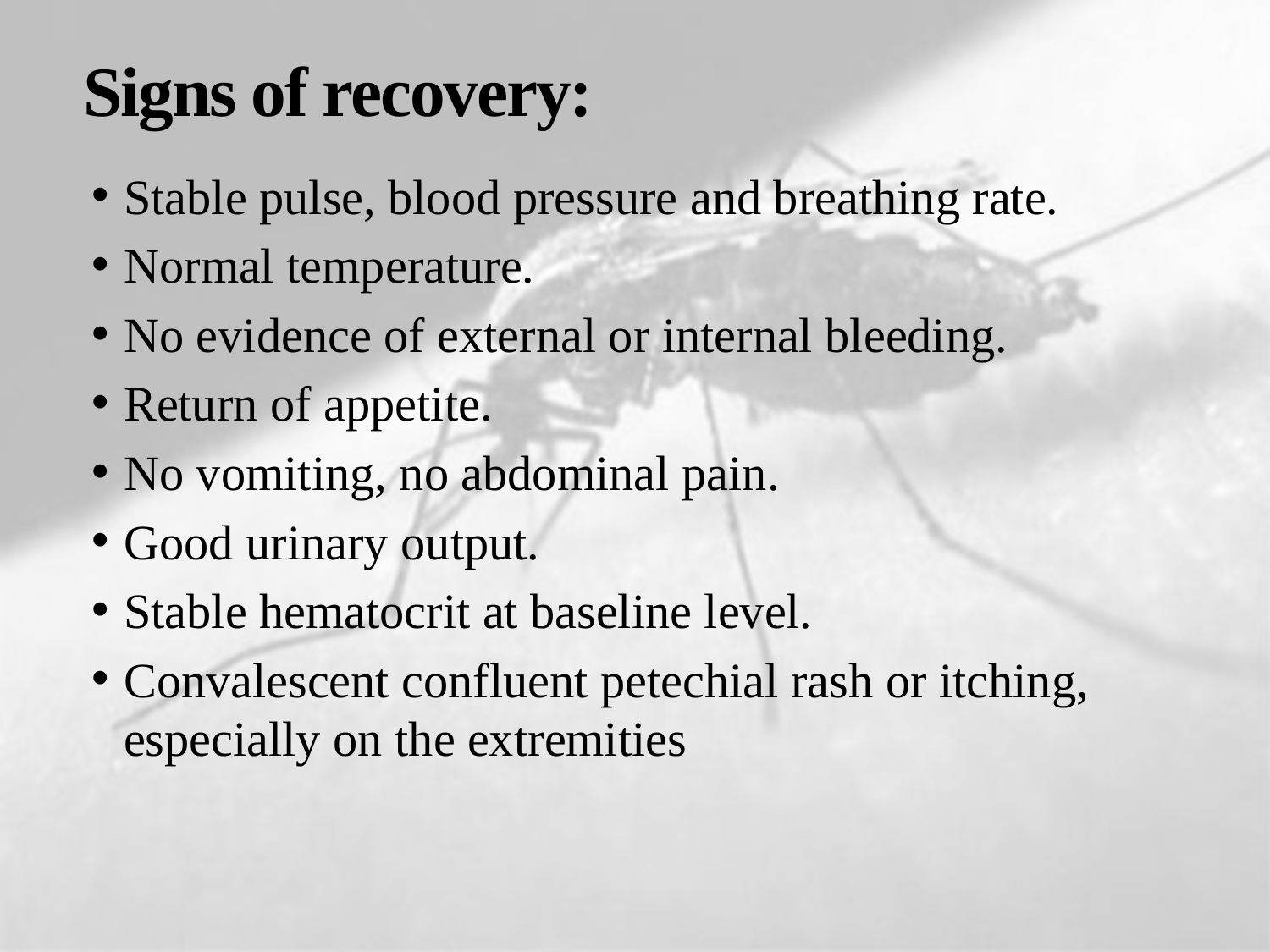

# Signs of recovery:
Stable pulse, blood pressure and breathing rate.
Normal temperature.
No evidence of external or internal bleeding.
Return of appetite.
No vomiting, no abdominal pain.
Good urinary output.
Stable hematocrit at baseline level.
Convalescent confluent petechial rash or itching, especially on the extremities